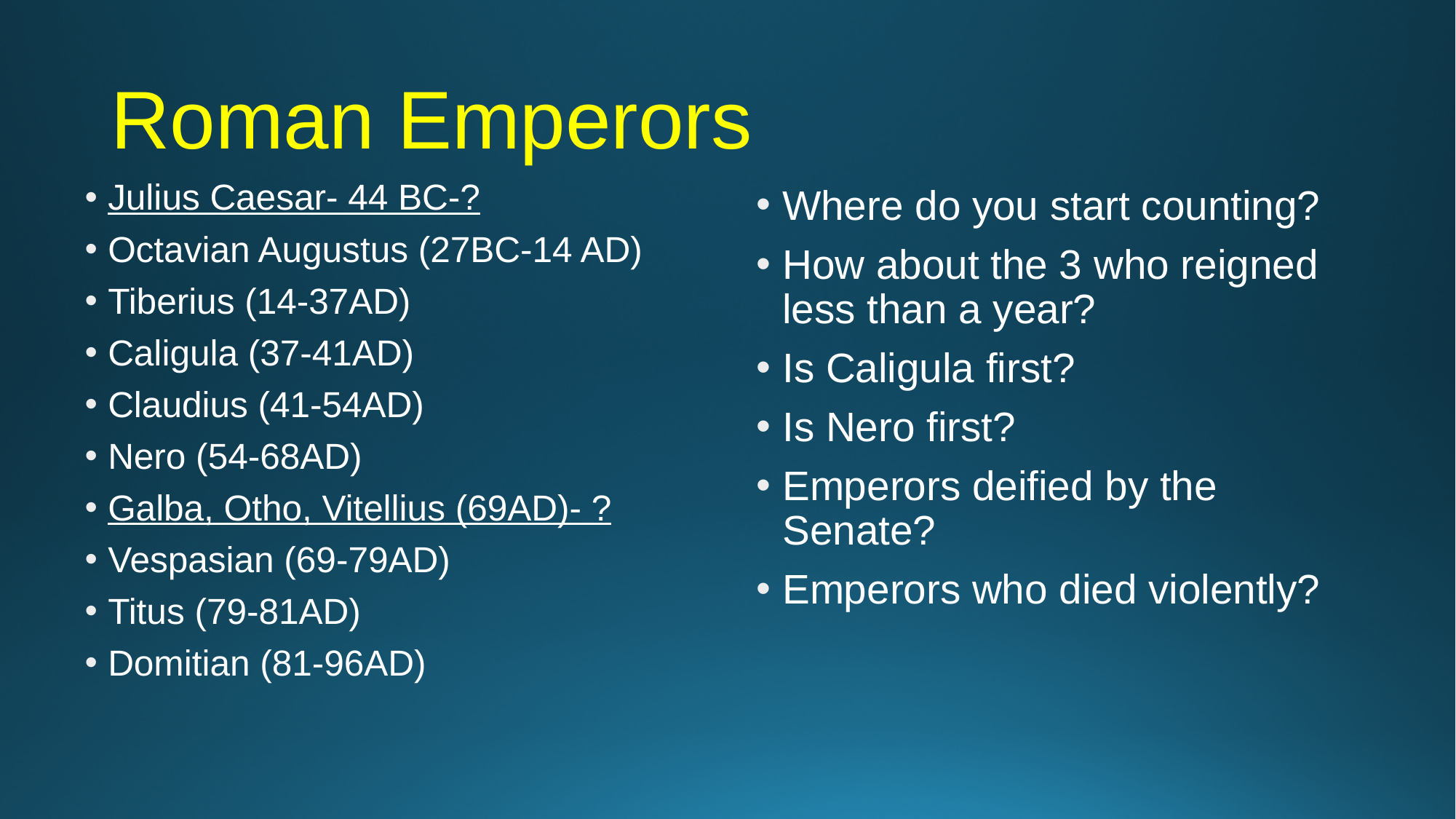

# Roman Emperors
Julius Caesar- 44 BC-?
Octavian Augustus (27BC-14 AD)
Tiberius (14-37AD)
Caligula (37-41AD)
Claudius (41-54AD)
Nero (54-68AD)
Galba, Otho, Vitellius (69AD)- ?
Vespasian (69-79AD)
Titus (79-81AD)
Domitian (81-96AD)

Where do you start counting?
How about the 3 who reigned less than a year?
Is Caligula first?
Is Nero first?
Emperors deified by the Senate?
Emperors who died violently?